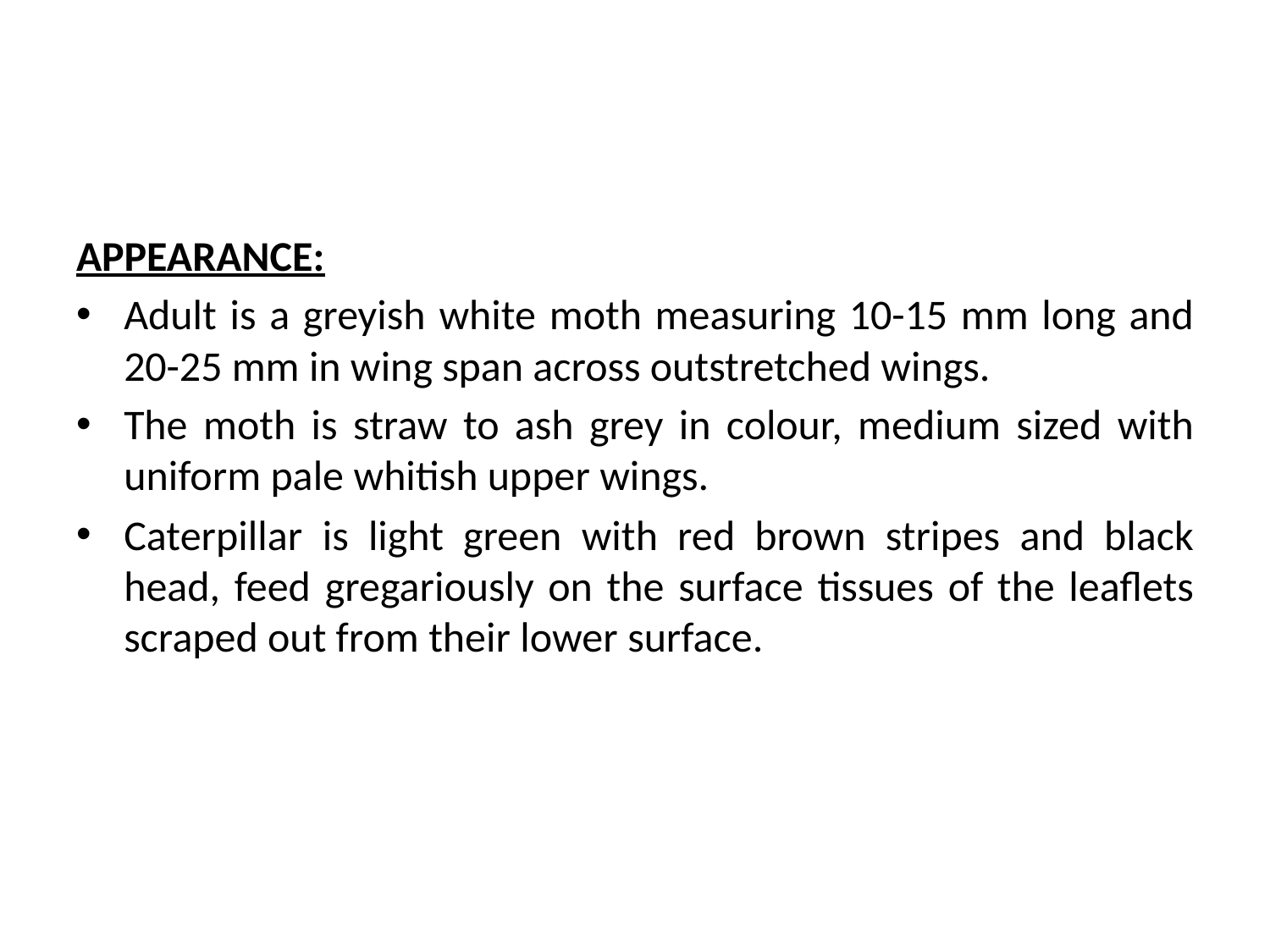

#
APPEARANCE:
Adult is a greyish white moth measuring 10-15 mm long and 20-25 mm in wing span across outstretched wings.
The moth is straw to ash grey in colour, medium sized with uniform pale whitish upper wings.
Caterpillar is light green with red brown stripes and black head, feed gregariously on the surface tissues of the leaflets scraped out from their lower surface.